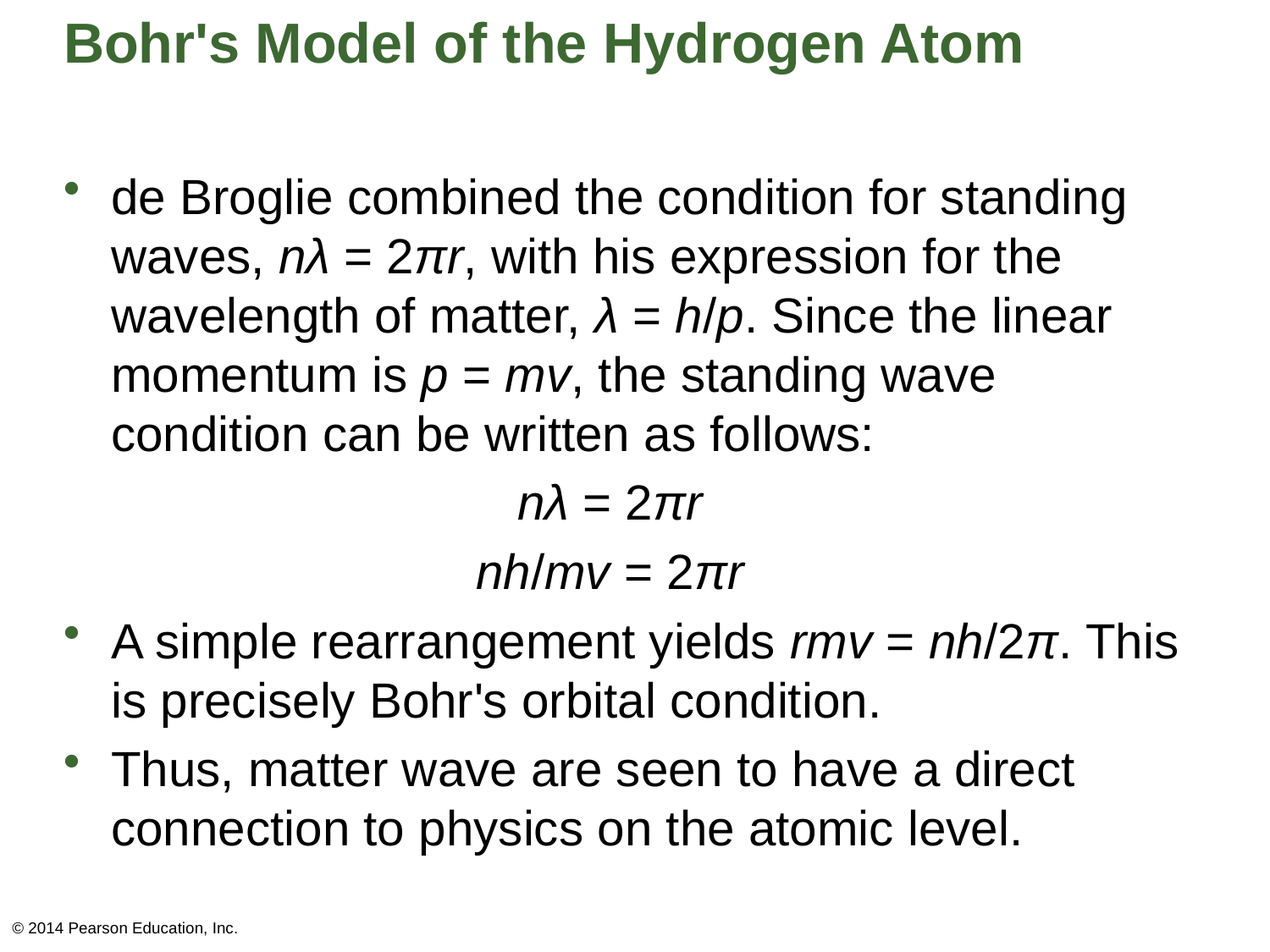

# Bohr's Model of the Hydrogen Atom
de Broglie combined the condition for standing waves, nλ = 2πr, with his expression for the wavelength of matter, λ = h/p. Since the linear momentum is p = mv, the standing wave condition can be written as follows:
                                 nλ = 2πr
                              nh/mv = 2πr
A simple rearrangement yields rmv = nh/2π. This is precisely Bohr's orbital condition.
Thus, matter wave are seen to have a direct connection to physics on the atomic level.
© 2014 Pearson Education, Inc.